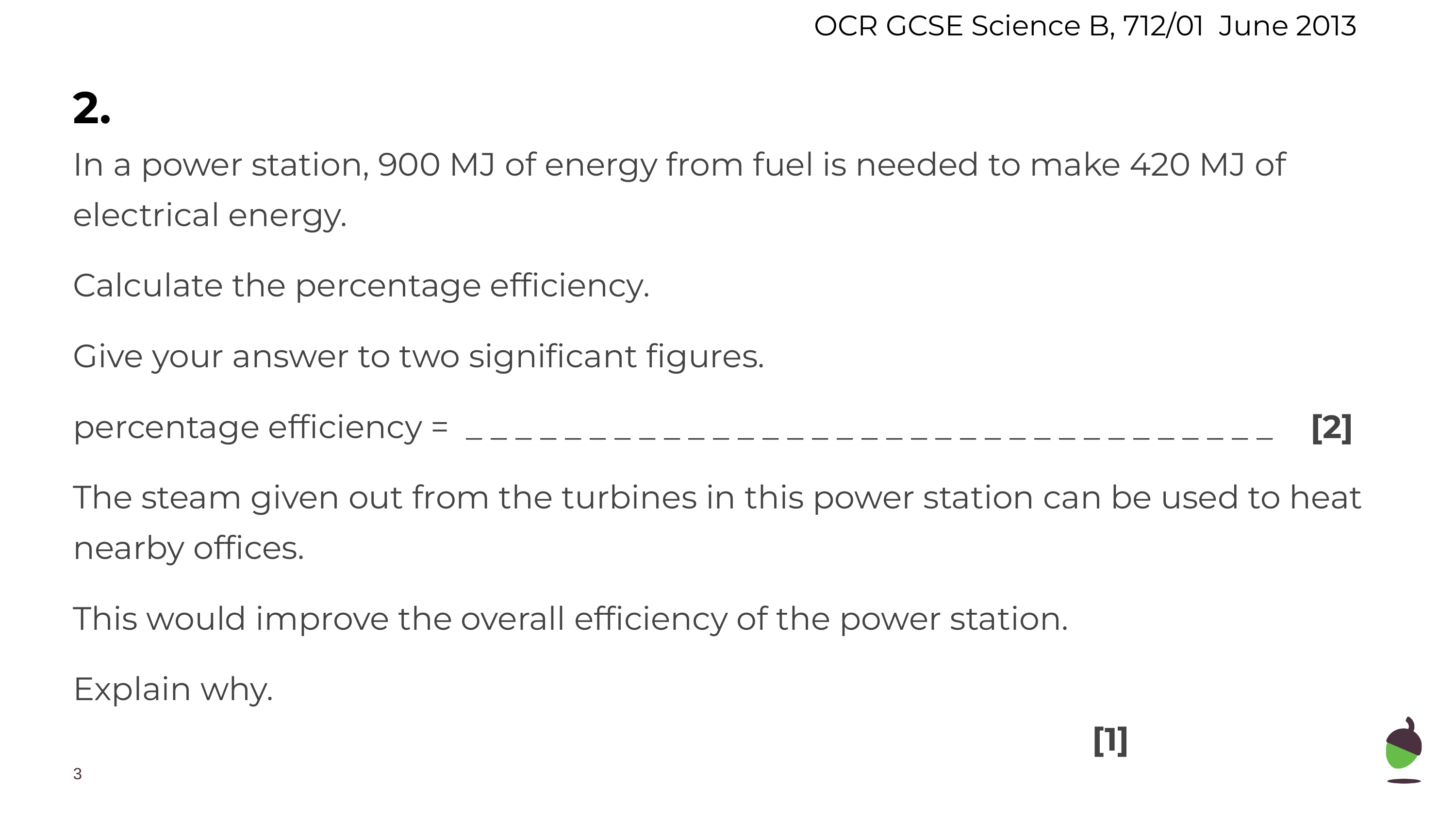

OCR GCSE Science B, 712/01  June 2013
# 2.
In a power station, 900 MJ of energy from fuel is needed to make 420 MJ of electrical energy.
Calculate the percentage efficiency.
Give your answer to two significant figures.
percentage efficiency =  _ _ _ _ _ _ _ _ _ _ _ _ _ _ _ _ _ _ _ _ _ _ _ _ _ _ _ _ _ _ _ _ _	[2]
The steam given out from the turbines in this power station can be used to heat nearby offices.
This would improve the overall efficiency of the power station.
Explain why.																													[1]

3